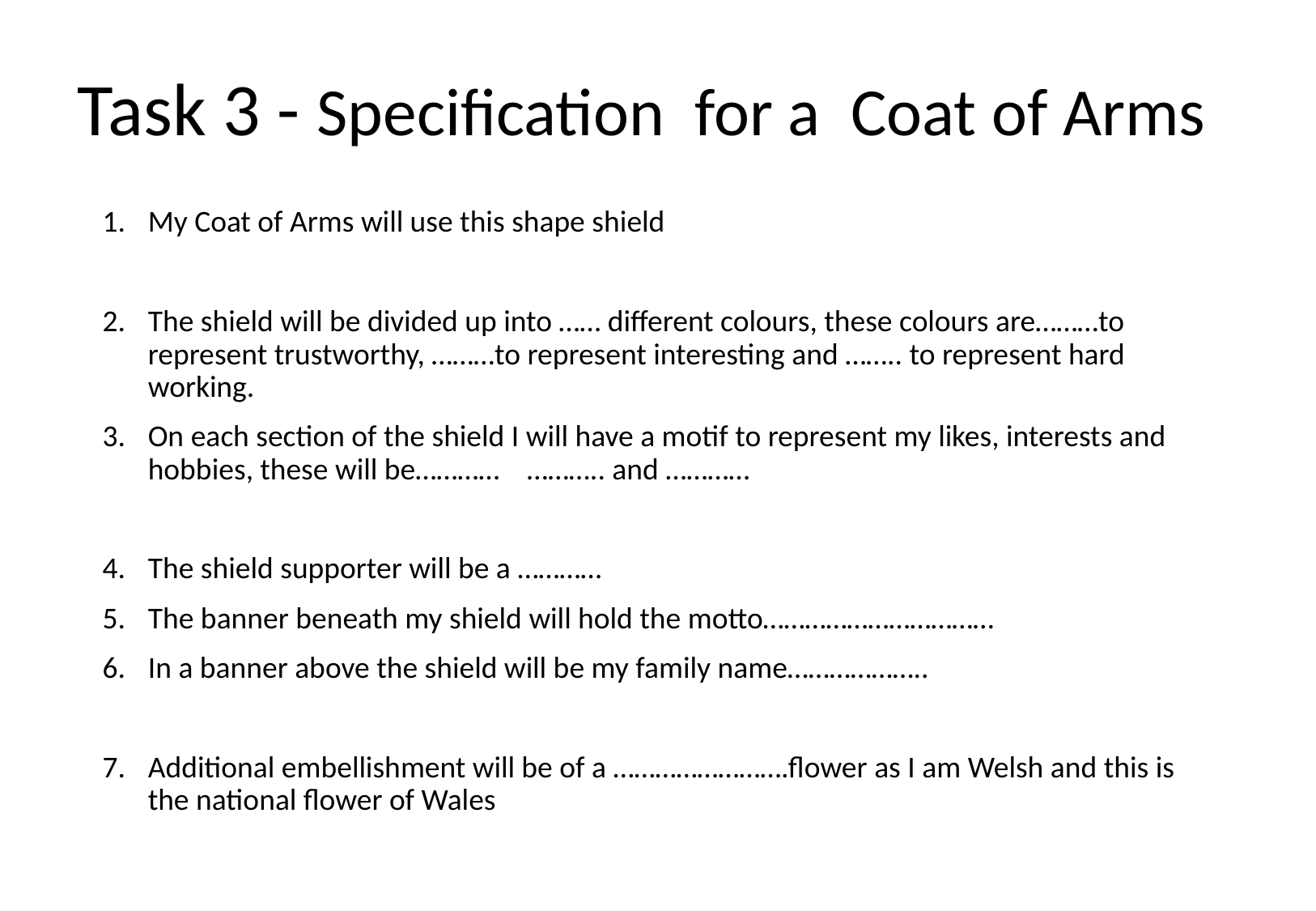

# Task 3 - Specification  for a  Coat of Arms
My Coat of Arms will use this shape shield

The shield will be divided up into …… different colours, these colours are………to represent trustworthy, ………to represent interesting and …….. to represent hard working.
On each section of the shield I will have a motif to represent my likes, interests and hobbies, these will be…………    ……….. and …………

The shield supporter will be a …………
The banner beneath my shield will hold the motto……………………………
In a banner above the shield will be my family name………………..

Additional embellishment will be of a …………………….flower as I am Welsh and this is the national flower of Wales